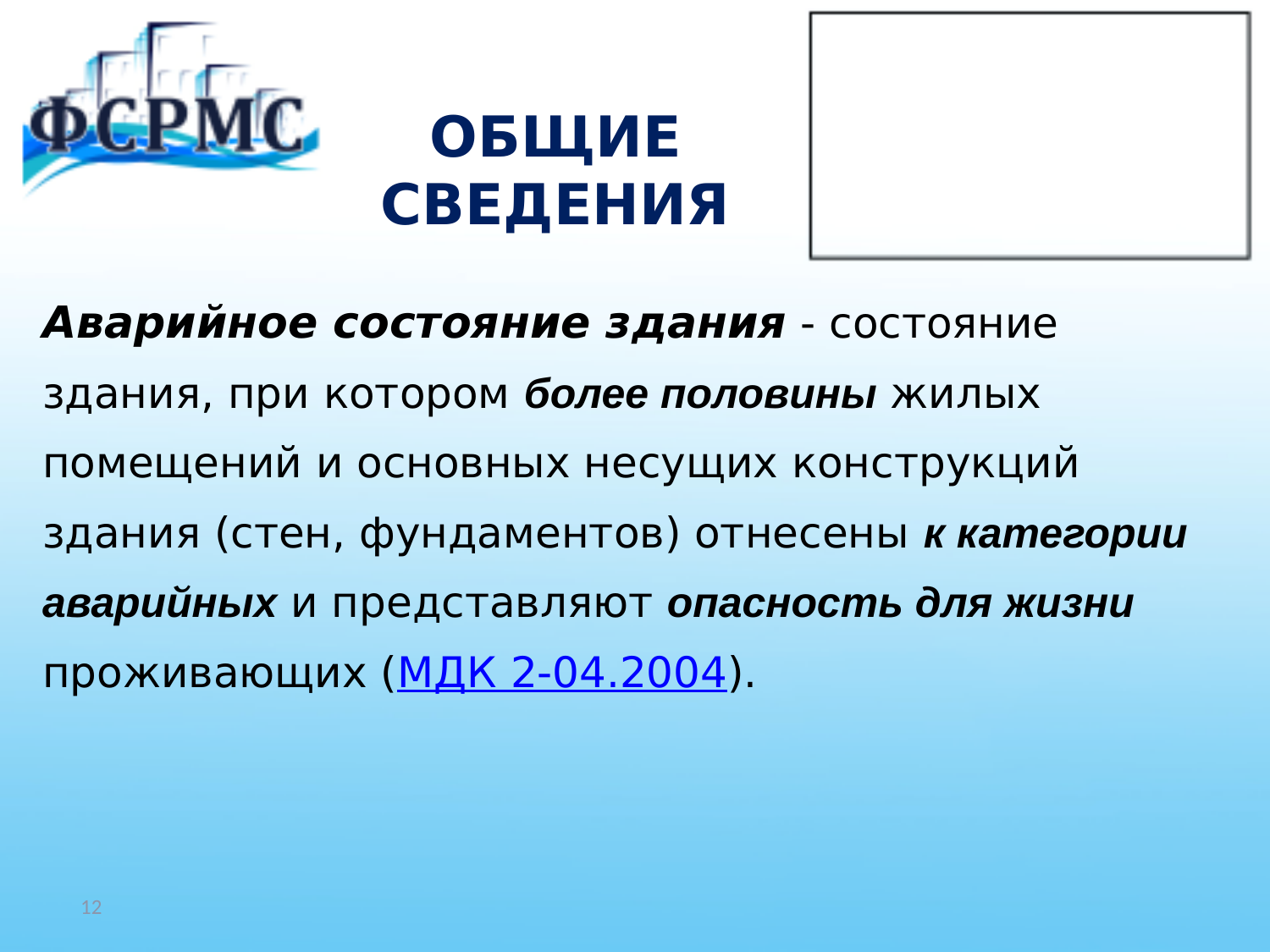

# ОБЩИЕ СВЕДЕНИЯ
Аварийное состояние здания - состояние
здания, при котором более половины жилых
помещений и основных несущих конструкций
здания (стен, фундаментов) отнесены к категории
аварийных и представляют опасность для жизни
проживающих (МДК 2-04.2004).

12